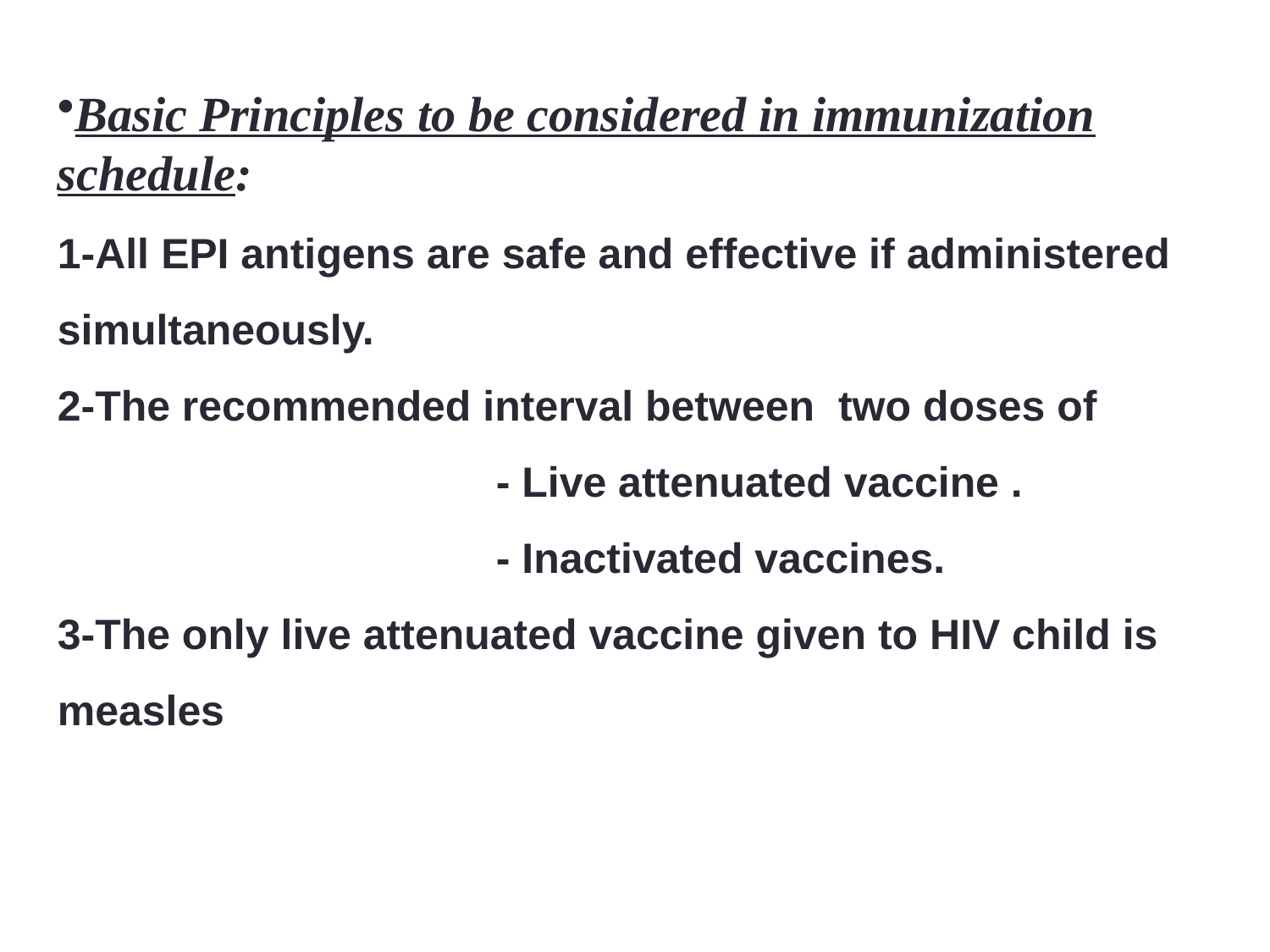

Basic Principles to be considered in immunization schedule:
1-All EPI antigens are safe and effective if administered simultaneously.
2-The recommended interval between  two doses of
                                     - Live attenuated vaccine .
                                     - Inactivated vaccines.
3-The only live attenuated vaccine given to HIV child is measles